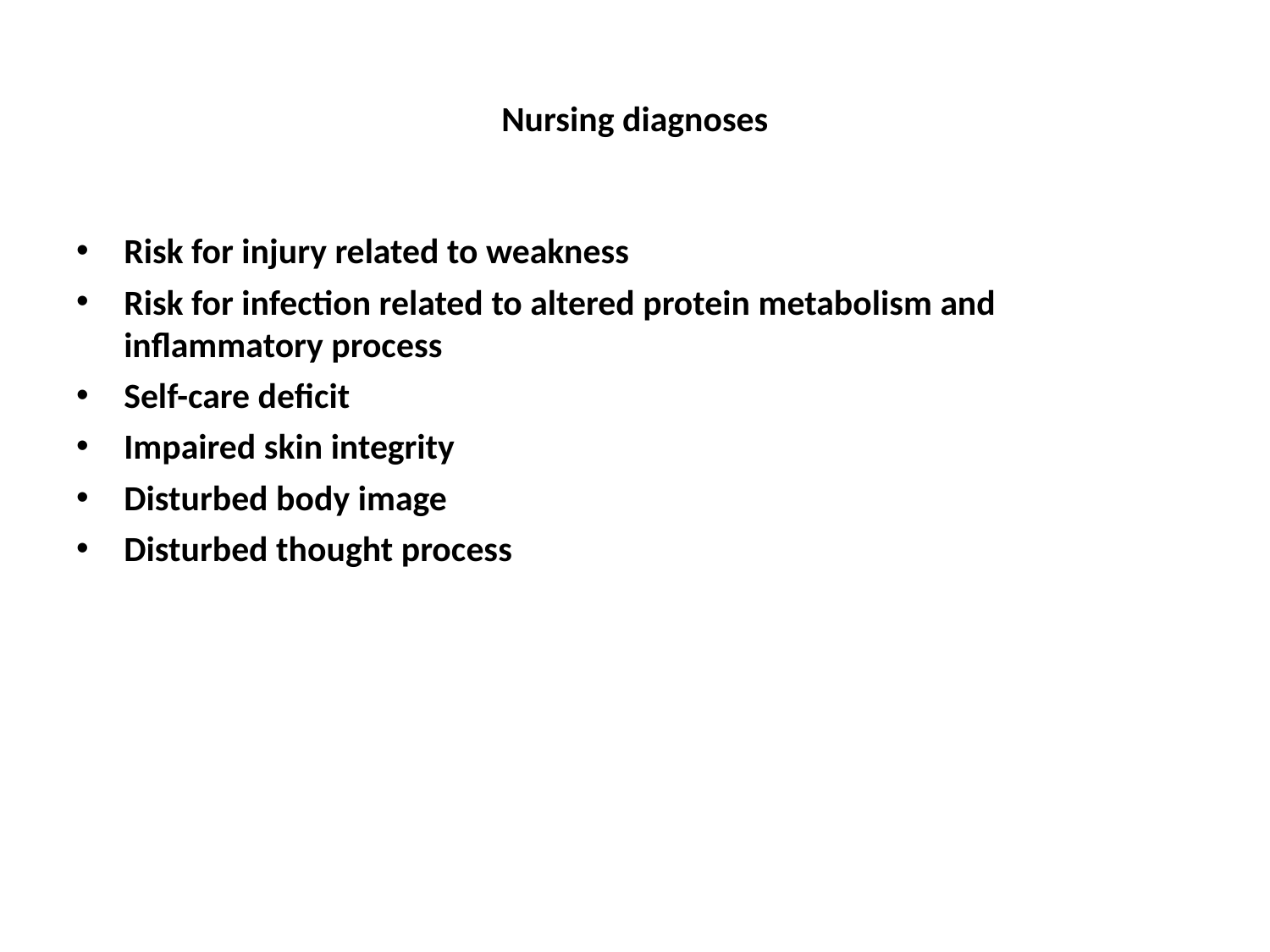

# Nursing diagnoses
Risk for injury related to weakness
Risk for infection related to altered protein metabolism and inflammatory process
Self-care deficit
Impaired skin integrity
Disturbed body image
Disturbed thought process